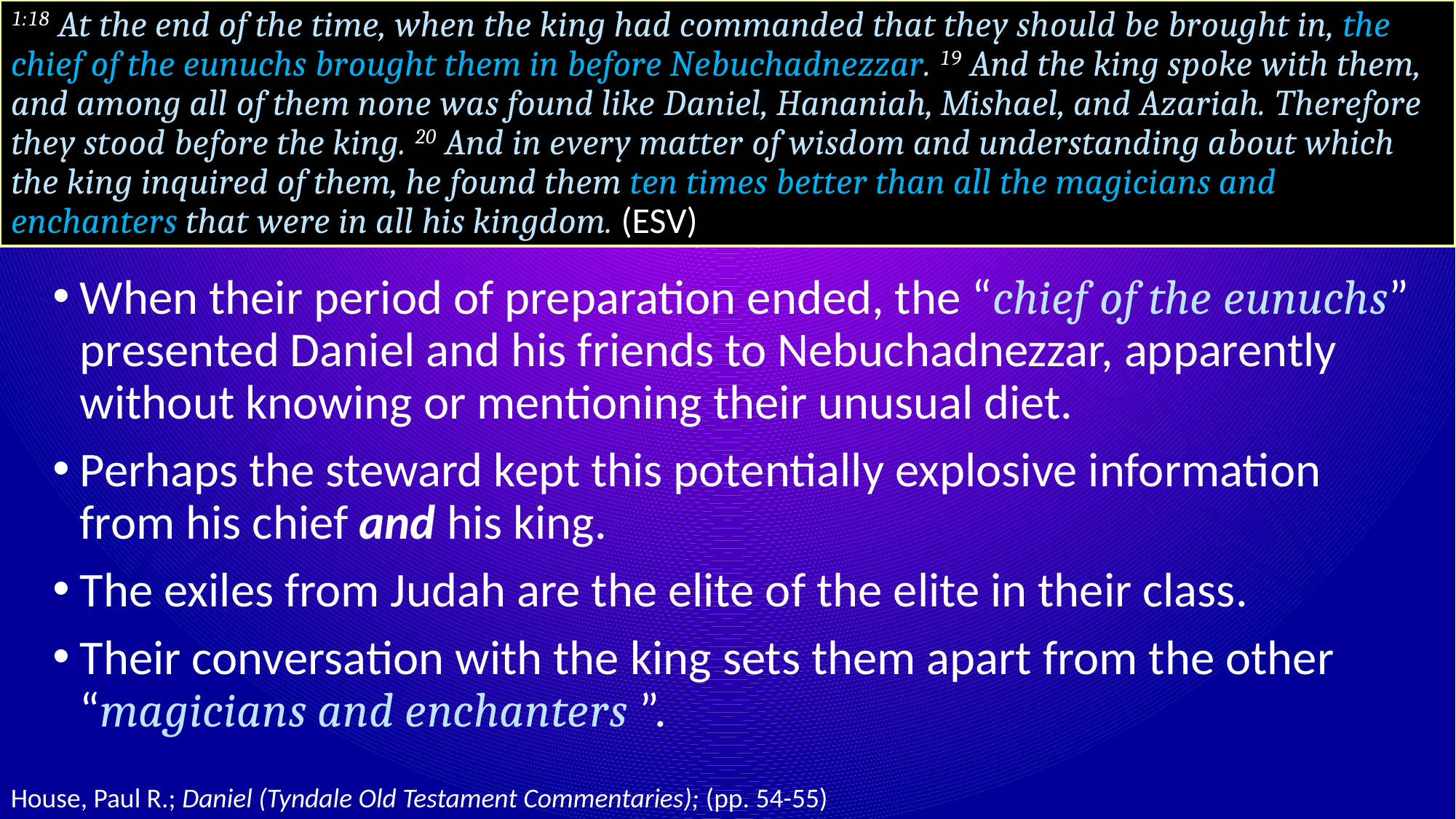

# 1:18 At the end of the time, when the king had commanded that they should be brought in, the chief of the eunuchs brought them in before Nebuchadnezzar. 19 And the king spoke with them, and among all of them none was found like Daniel, Hananiah, Mishael, and Azariah. Therefore they stood before the king. 20 And in every matter of wisdom and understanding about which the king inquired of them, he found them ten times better than all the magicians and enchanters that were in all his kingdom. (ESV)
When their period of preparation ended, the “chief of the eunuchs” presented Daniel and his friends to Nebuchadnezzar, apparently without knowing or mentioning their unusual diet.
Perhaps the steward kept this potentially explosive information from his chief and his king.
The exiles from Judah are the elite of the elite in their class.
Their conversation with the king sets them apart from the other “magicians and enchanters ”.
House, Paul R.; Daniel (Tyndale Old Testament Commentaries); (pp. 54-55)